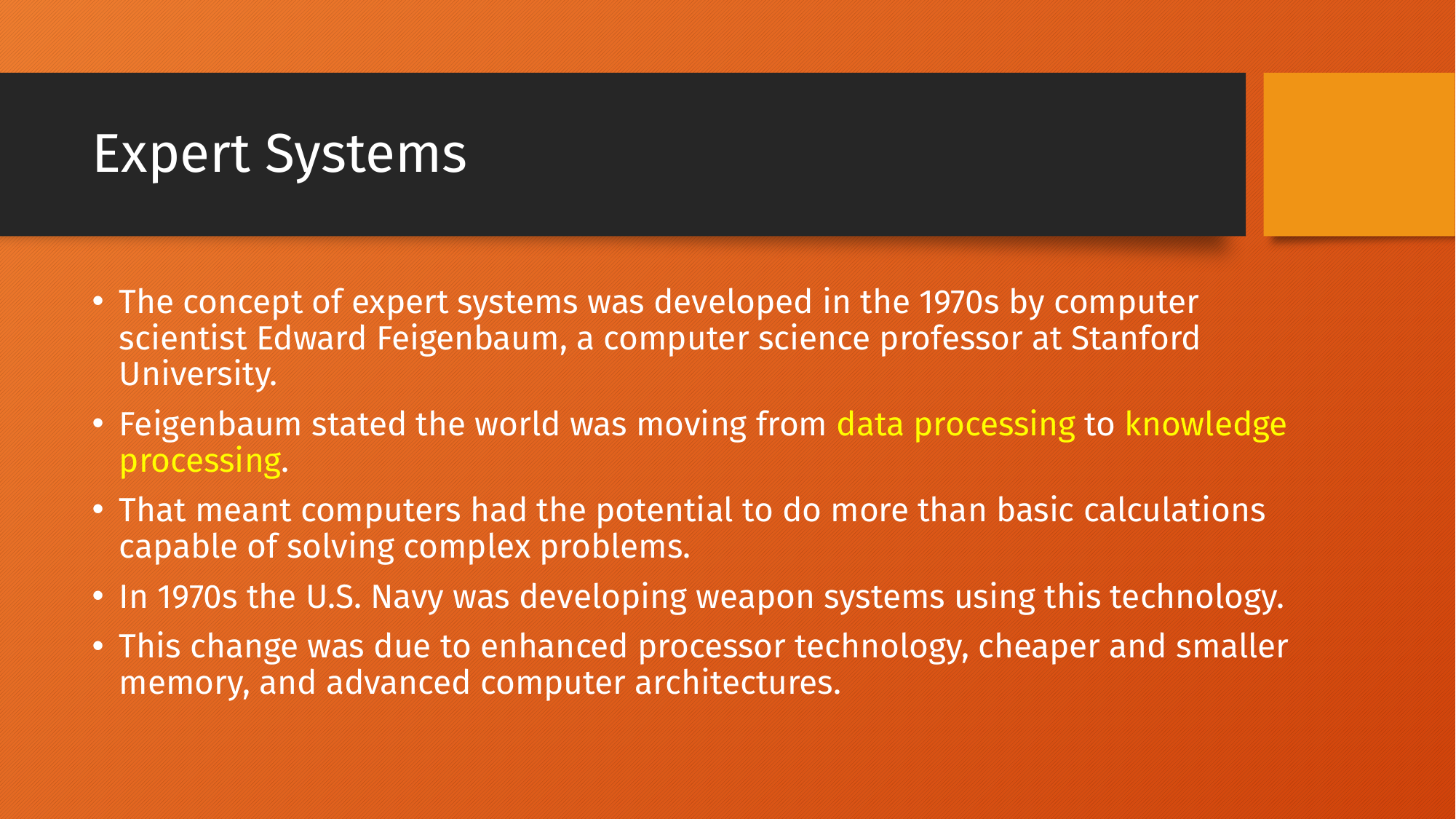

# Expert Systems
The concept of expert systems was developed in the 1970s by computer scientist Edward Feigenbaum, a computer science professor at Stanford University.
Feigenbaum stated the world was moving from data processing to knowledge processing.
That meant computers had the potential to do more than basic calculations capable of solving complex problems.
In 1970s the U.S. Navy was developing weapon systems using this technology.
This change was due to enhanced processor technology, cheaper and smaller memory, and advanced computer architectures.